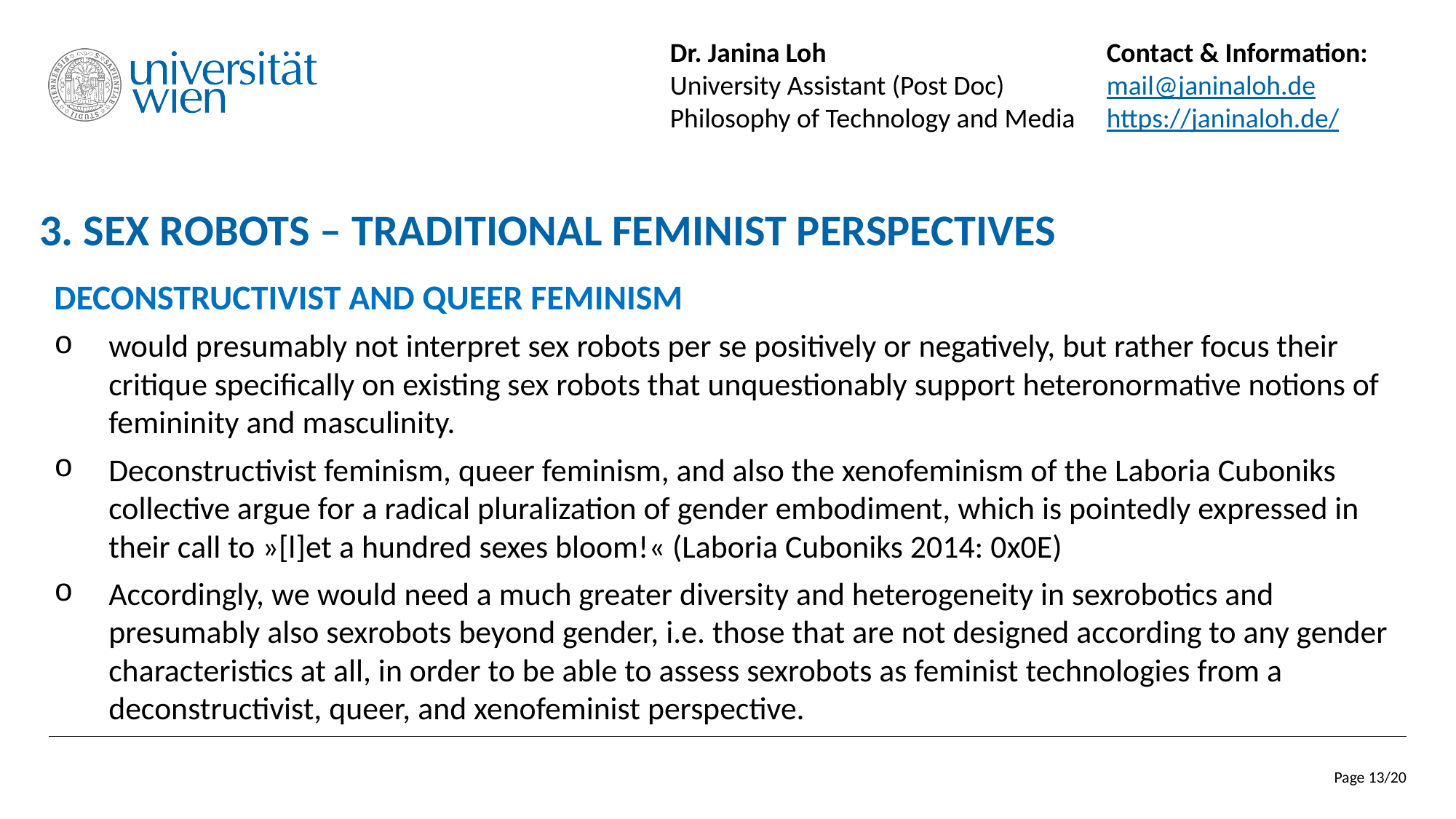

Dr. Janina Loh			Contact & Information:
University Assistant (Post Doc)	mail@janinaloh.de
Philosophy of Technology and Media	https://janinaloh.de/
# 3. Sex Robots – Traditional Feminist Perspectives
Deconstructivist and Queer Feminism
would presumably not interpret sex robots per se positively or negatively, but rather focus their critique specifically on existing sex robots that unquestionably support heteronormative notions of femininity and masculinity.
Deconstructivist feminism, queer feminism, and also the xenofeminism of the Laboria Cuboniks collective argue for a radical pluralization of gender embodiment, which is pointedly expressed in their call to »[l]et a hundred sexes bloom!« (Laboria Cuboniks 2014: 0x0E)
Accordingly, we would need a much greater diversity and heterogeneity in sexrobotics and presumably also sexrobots beyond gender, i.e. those that are not designed according to any gender characteristics at all, in order to be able to assess sexrobots as feminist technologies from a deconstructivist, queer, and xenofeminist perspective.
Page 13/20